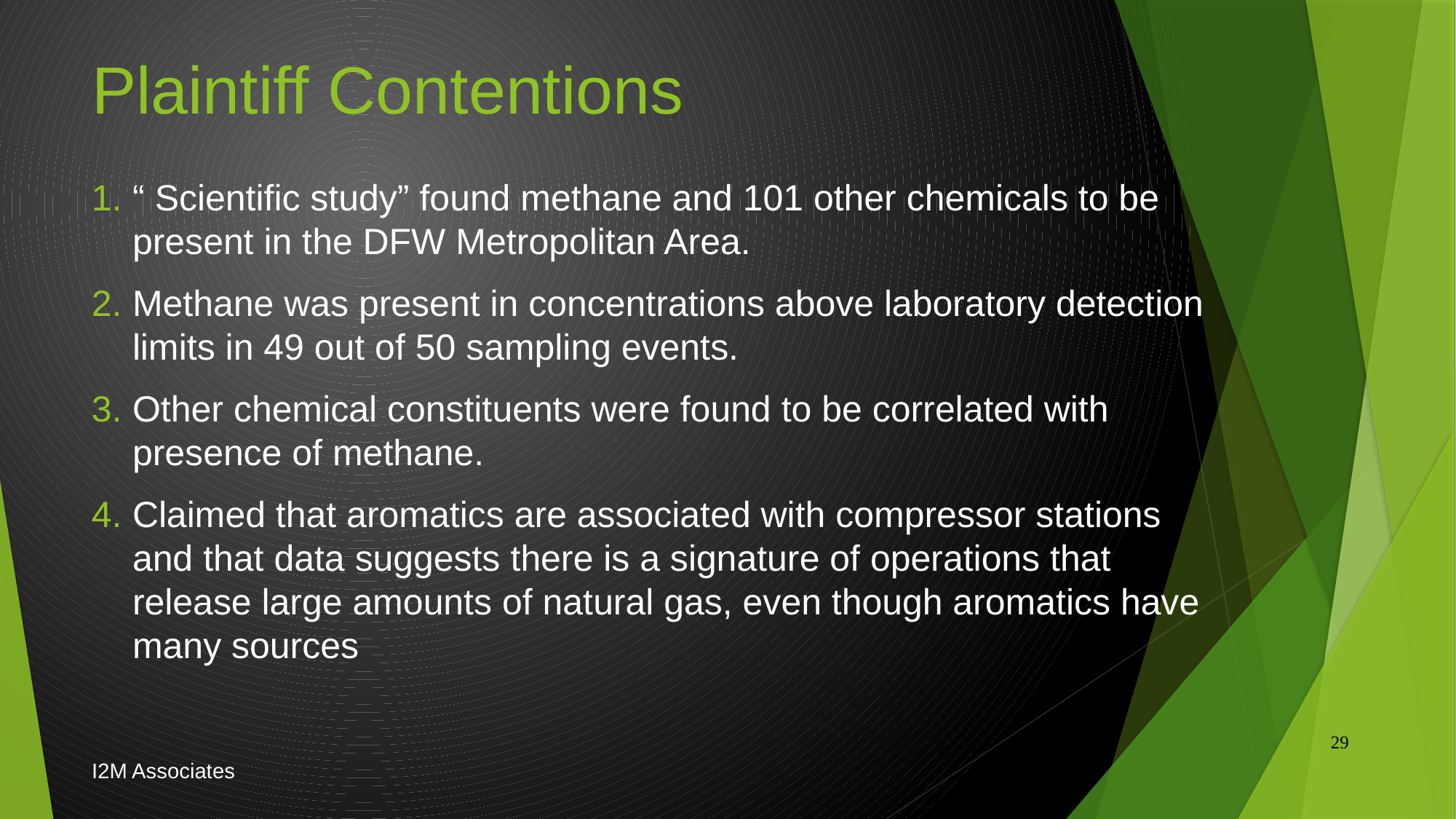

# Plaintiff Contentions
“ Scientific study” found methane and 101 other chemicals to be present in the DFW Metropolitan Area.
Methane was present in concentrations above laboratory detection limits in 49 out of 50 sampling events.
Other chemical constituents were found to be correlated with presence of methane.
Claimed that aromatics are associated with compressor stations and that data suggests there is a signature of operations that release large amounts of natural gas, even though aromatics have many sources
29
I2M Associates